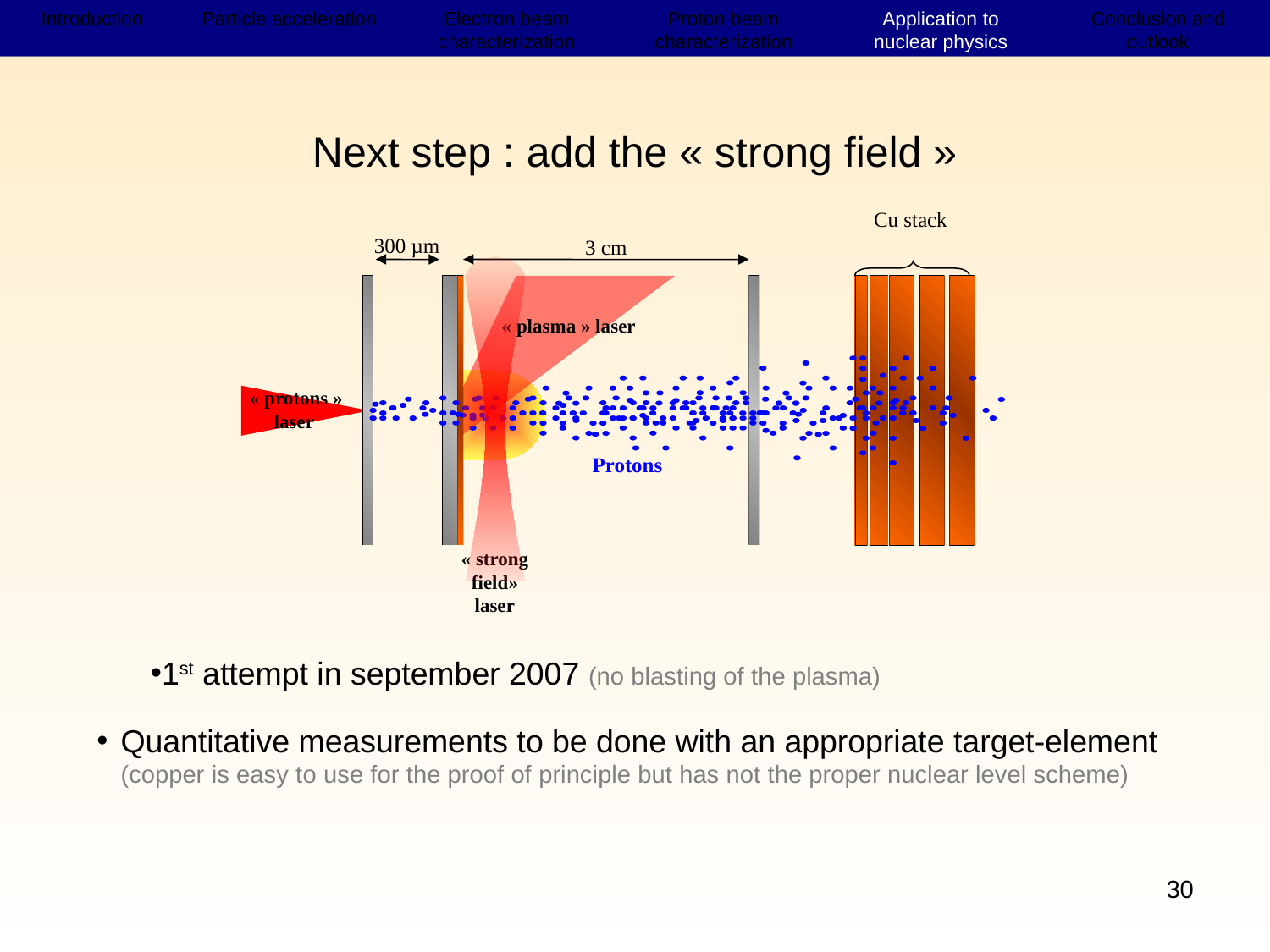

Introduction
Accélération de particules
Dispositifs expérimentaux (e-)
Résultats électrons
Résultats protons
Application à la physique nucléaire
Conclusion et perspectives

Introduction
Particle acceleration
Electron beam characterization
Proton beam characterization
Application to nuclear physics
Conclusion and outlook
Next step : add the « strong field »
Cu stack

300 µm
3 cm

« strong field»
laser

 « plasma » laser

Protons

 « protons »
laser
1st attempt in september 2007 (no blasting of the plasma)

Quantitative measurements to be done with an appropriate target-element (copper is easy to use for the proof of principle but has not the proper nuclear level scheme)
30